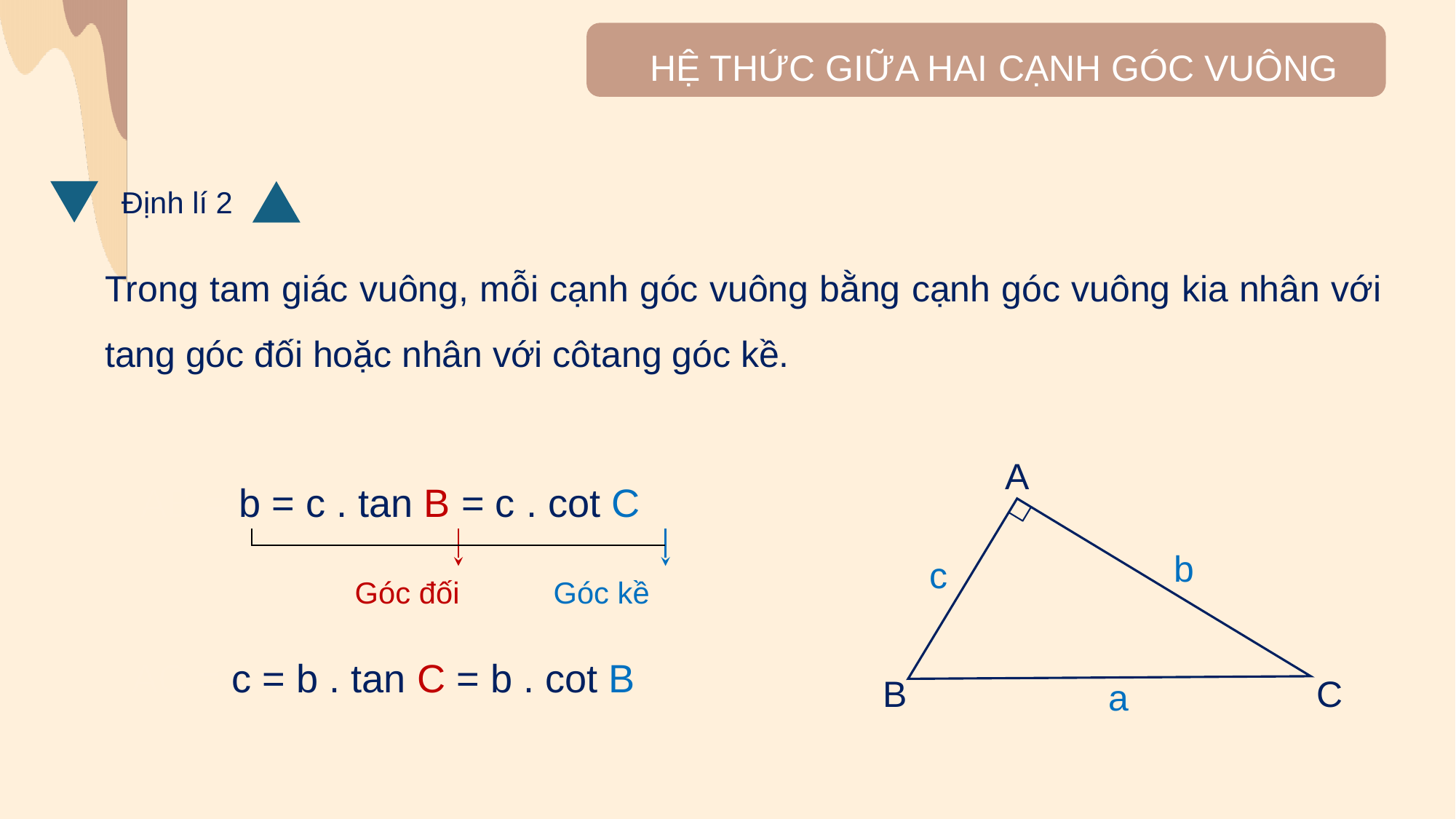

HỆ THỨC GIỮA HAI CẠNH GÓC VUÔNG

Định lí 2

Trong tam giác vuông, mỗi cạnh góc vuông bằng cạnh góc vuông kia nhân với tang góc đối hoặc nhân với côtang góc kề.
A
AB = b = c . tan B = c . cot C
Góc đối
Góc kề
b
c

AC = c = b . tan C = b . cot B
B
C
a